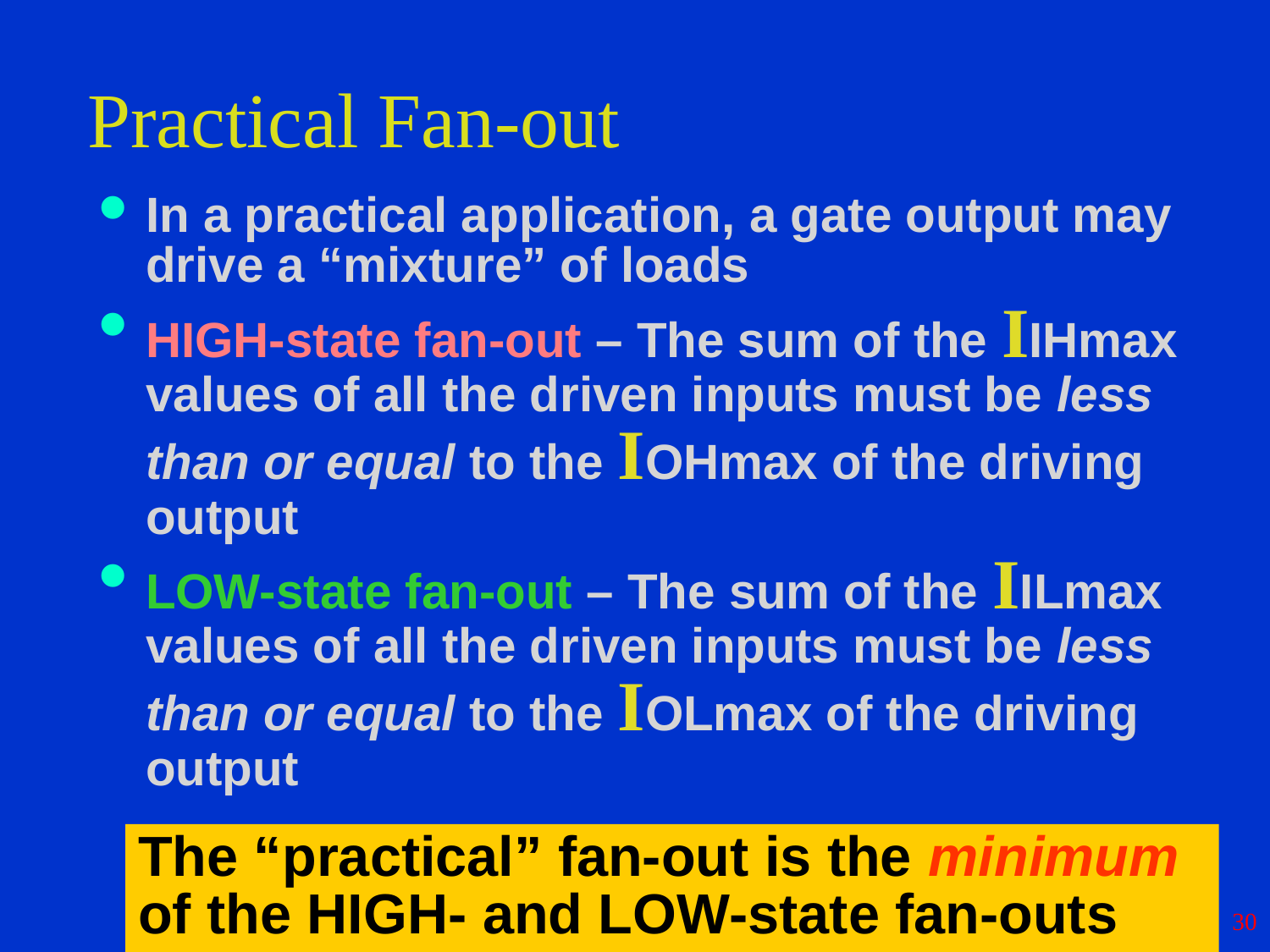

# Practical Fan-out
In a practical application, a gate output may drive a “mixture” of loads
HIGH-state fan-out – The sum of the IIHmax values of all the driven inputs must be less than or equal to the IOHmax of the driving output
LOW-state fan-out – The sum of the IILmax values of all the driven inputs must be less than or equal to the IOLmax of the driving output
The “practical” fan-out is the minimum  of the HIGH- and LOW-state fan-outs
30